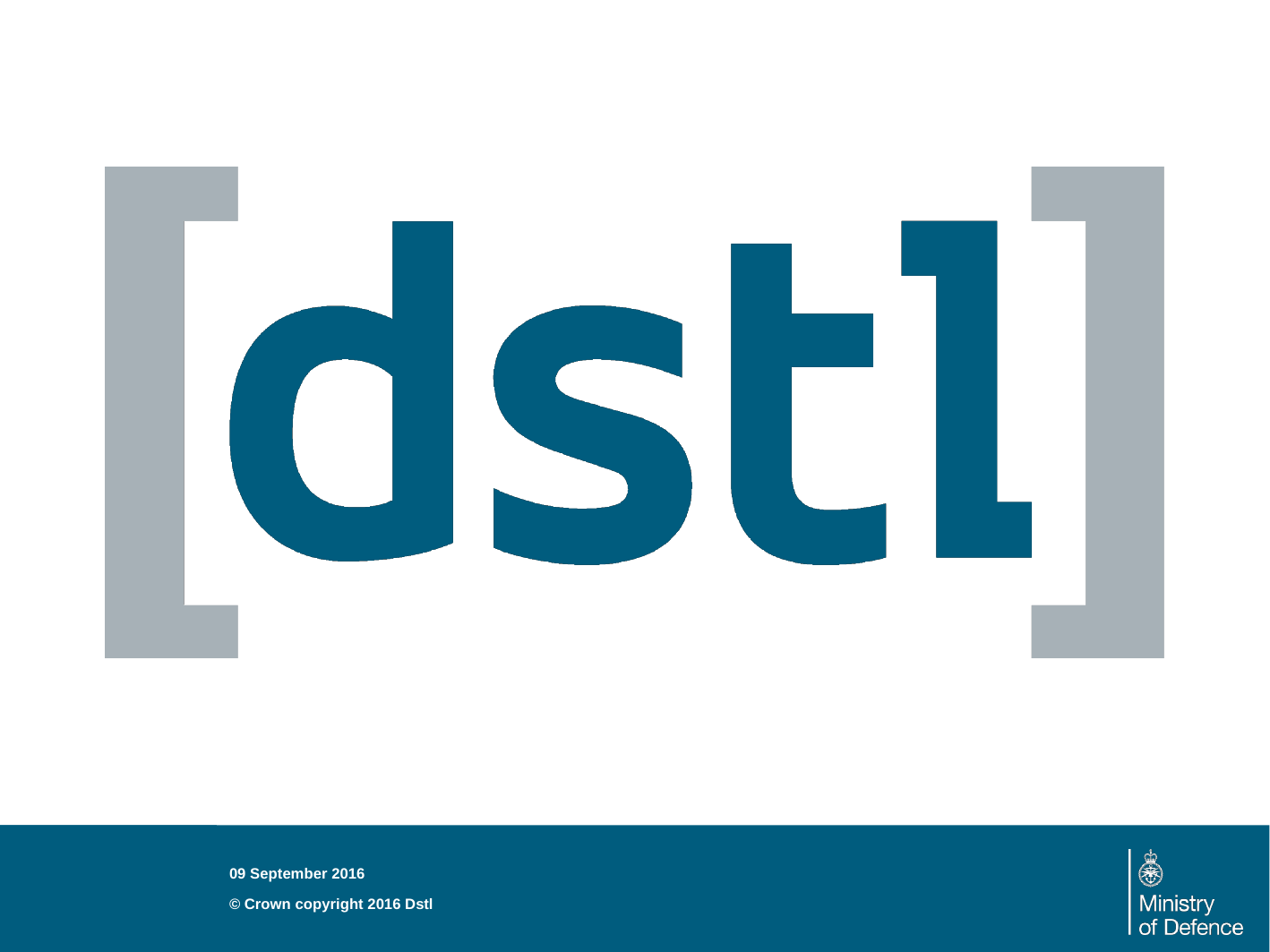

09 September 2016
© Crown copyright 2016 Dstl